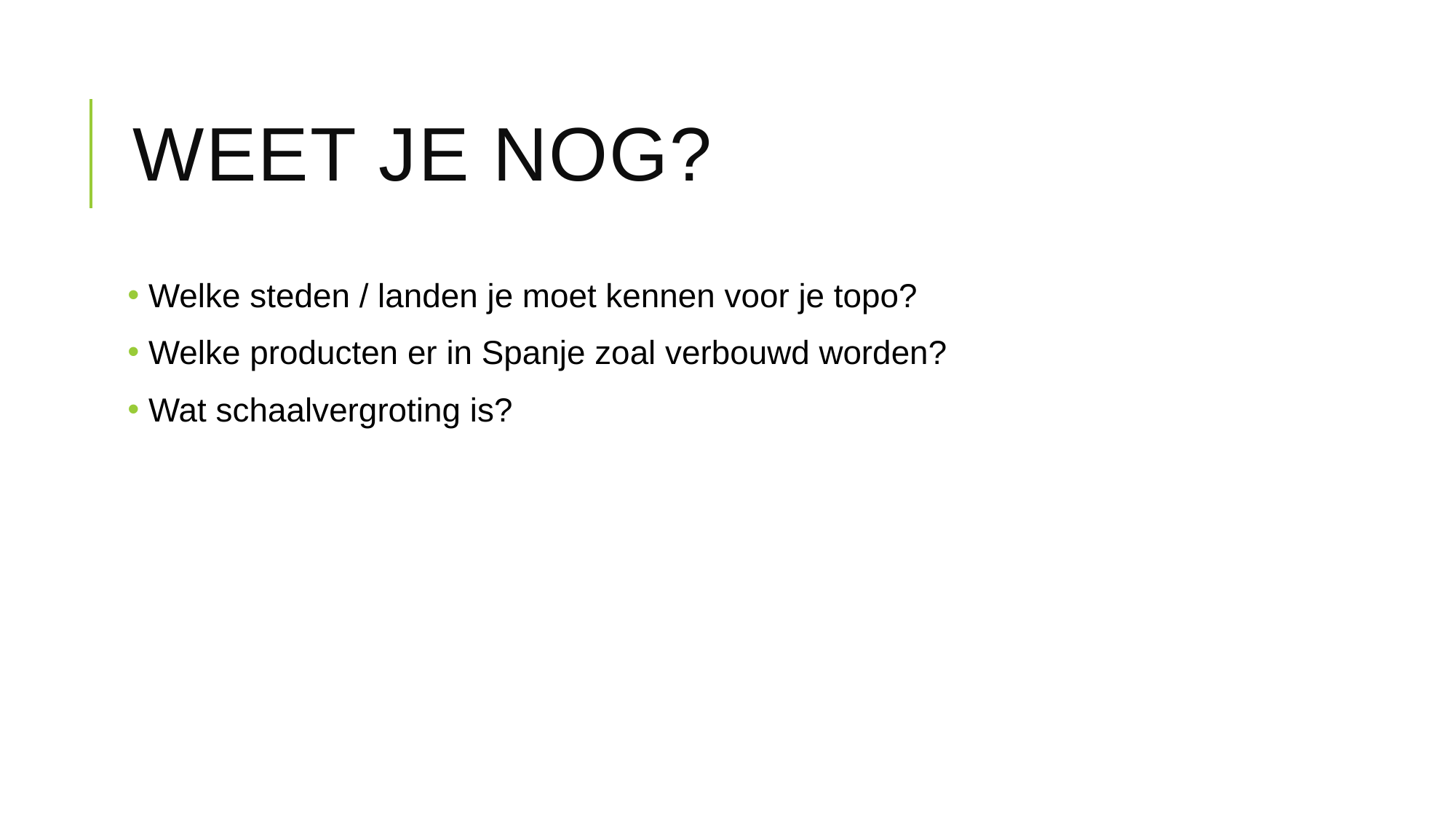

# WEET JE NOG?
 Welke steden / landen je moet kennen voor je topo?
 Welke producten er in Spanje zoal verbouwd worden?
 Wat schaalvergroting is?